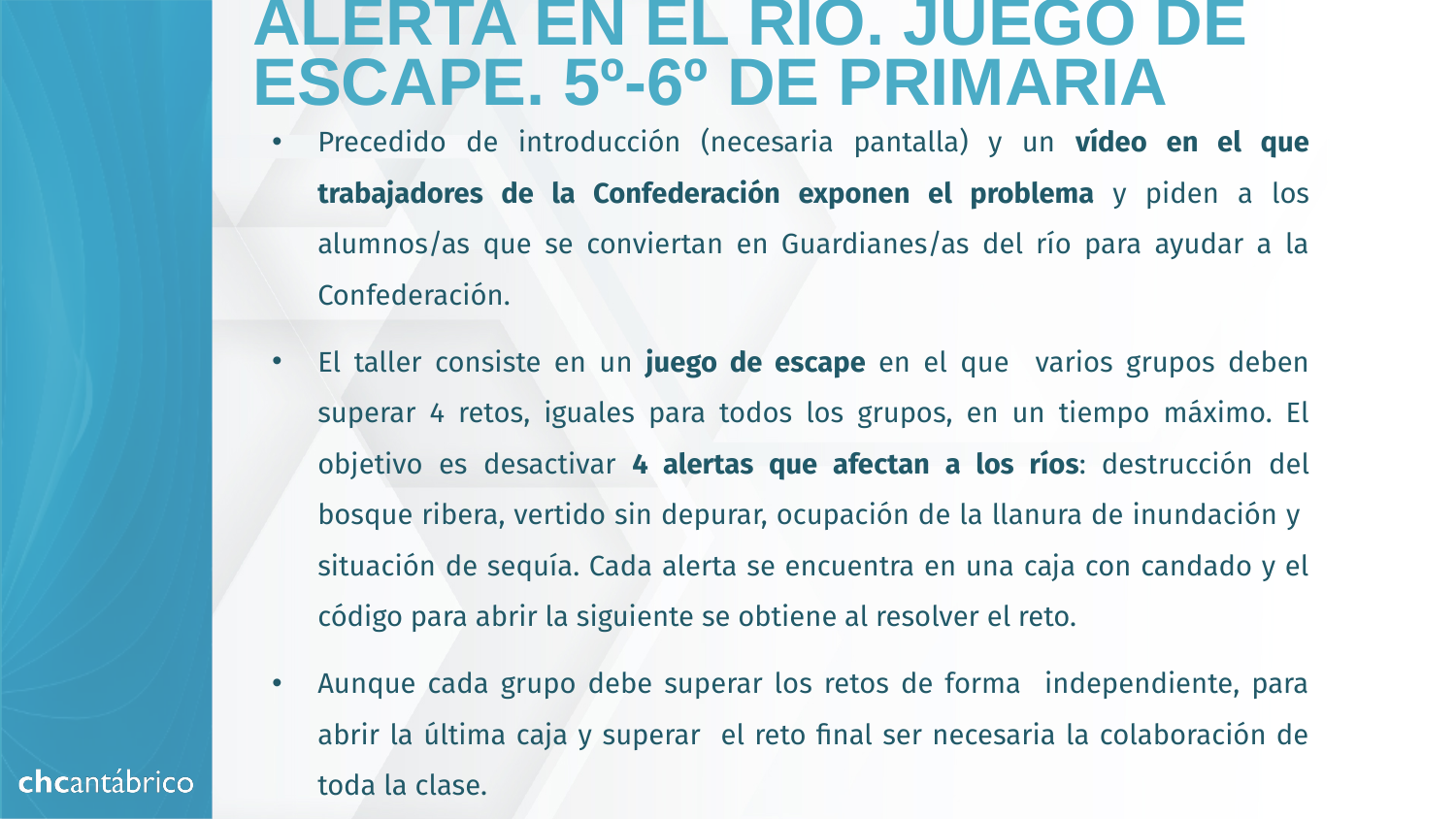

# ALERTA EN EL RÍO. JUEGO DE ESCAPE. 5º-6º DE PRIMARIA

Precedido de introducción (necesaria pantalla) y un vídeo en el que trabajadores de la Confederación exponen el problema y piden a los alumnos/as que se conviertan en Guardianes/as del río para ayudar a la Confederación.
El taller consiste en un juego de escape en el que  varios grupos deben superar 4 retos, iguales para todos los grupos, en un tiempo máximo. El objetivo es desactivar 4 alertas que afectan a los ríos: destrucción del bosque ribera, vertido sin depurar, ocupación de la llanura de inundación y  situación de sequía. Cada alerta se encuentra en una caja con candado y el código para abrir la siguiente se obtiene al resolver el reto.
Aunque cada grupo debe superar los retos de forma  independiente, para abrir la última caja y superar  el reto final ser necesaria la colaboración de toda la clase.